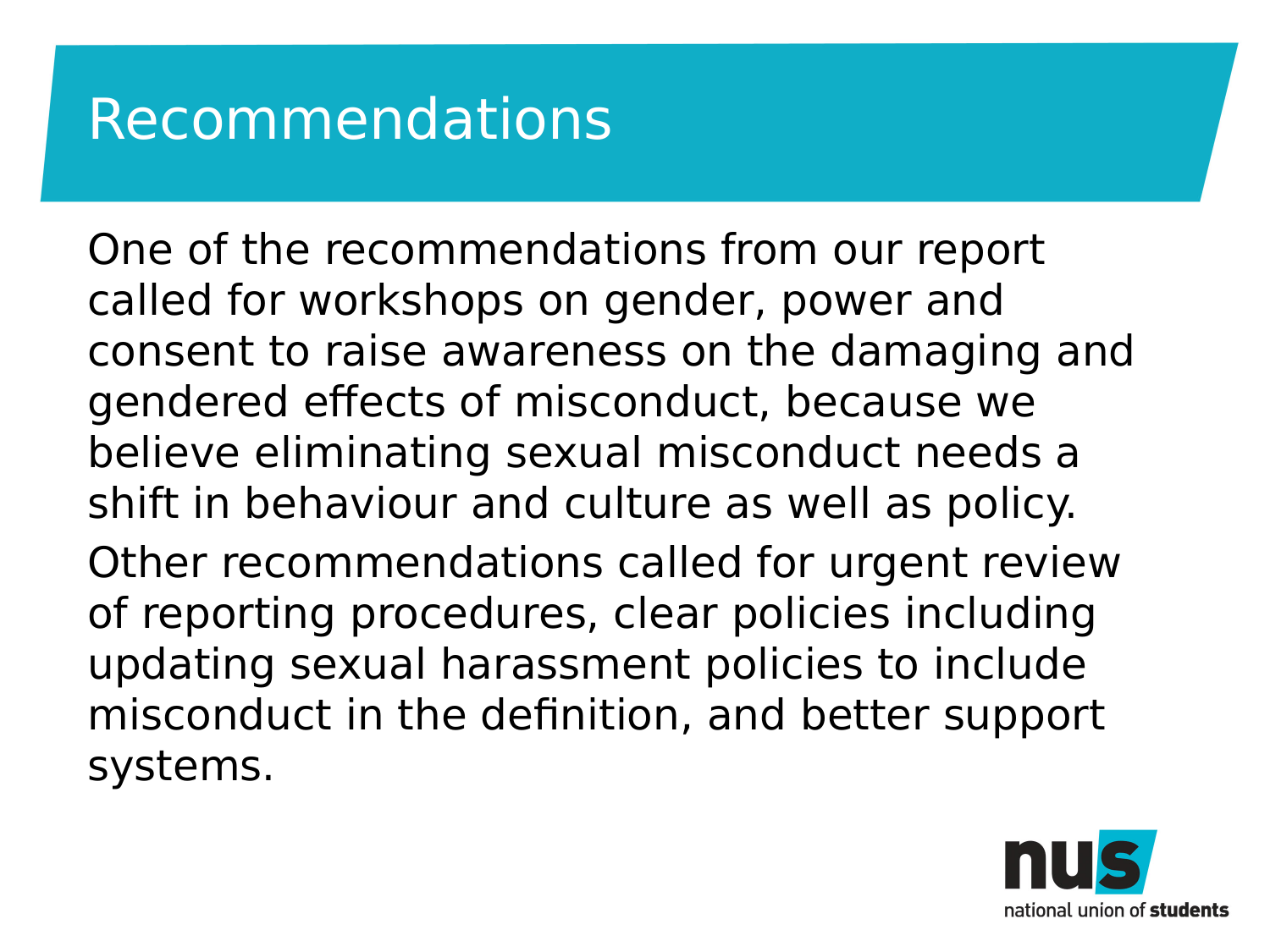

# Recommendations
One of the recommendations from our report called for workshops on gender, power and consent to raise awareness on the damaging and gendered effects of misconduct, because we believe eliminating sexual misconduct needs a shift in behaviour and culture as well as policy.
Other recommendations called for urgent review of reporting procedures, clear policies including updating sexual harassment policies to include misconduct in the definition, and better support systems.